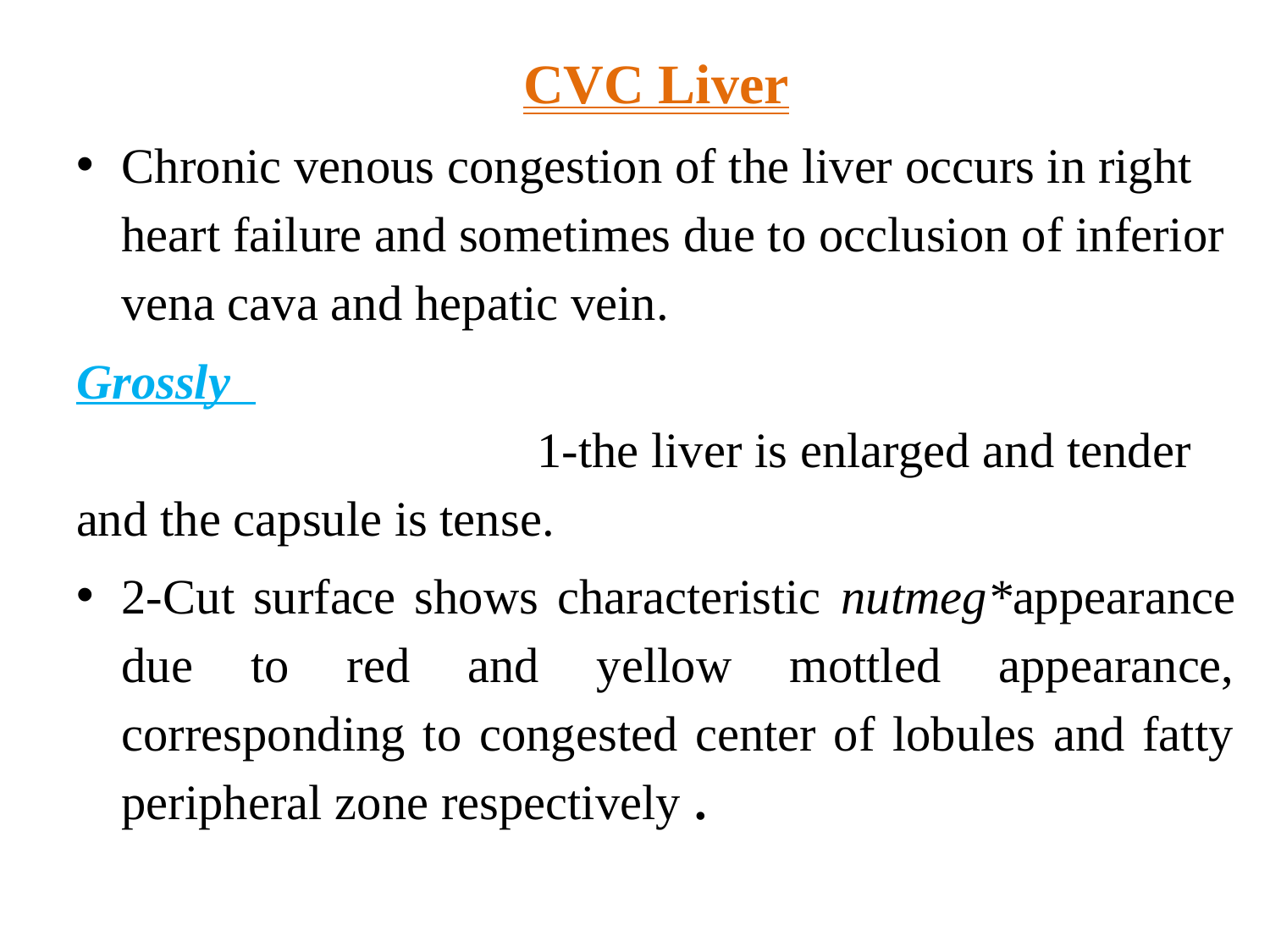

CVC Liver
Chronic venous congestion of the liver occurs in right heart failure and sometimes due to occlusion of inferior vena cava and hepatic vein.
Grossly                                                                                                                      1-the liver is enlarged and tender and the capsule is tense.
2-Cut surface shows characteristic nutmeg*appearance due to red and yellow mottled appearance, corresponding to congested center of lobules and fatty peripheral zone respectively .